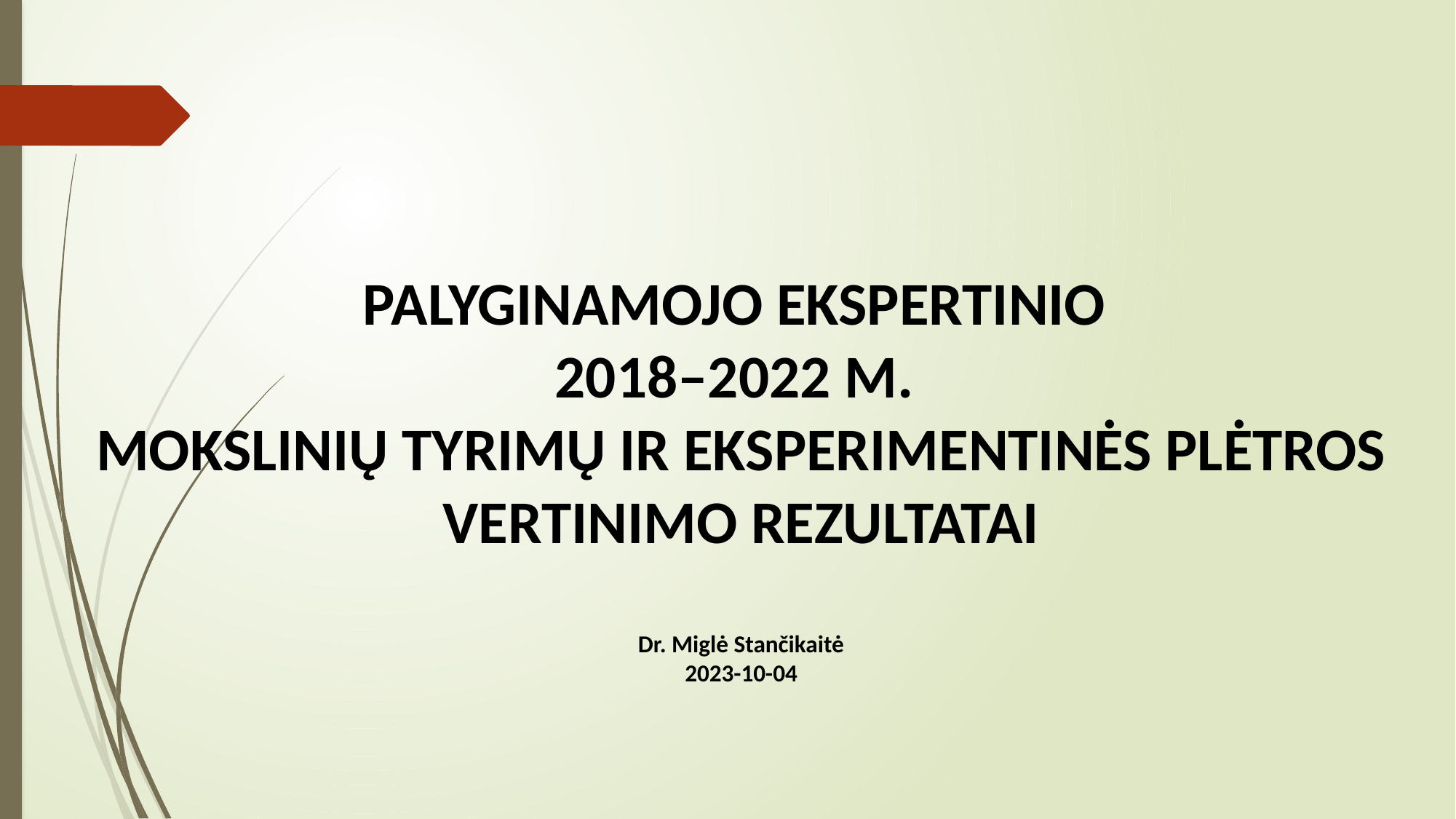

PALYGINAMOJO EKSPERTINIO
2018–2022 M.
MOKSLINIŲ TYRIMŲ IR EKSPERIMENTINĖS PLĖTROS VERTINIMO REZULTATAI

Dr. Miglė Stančikaitė
2023-10-04